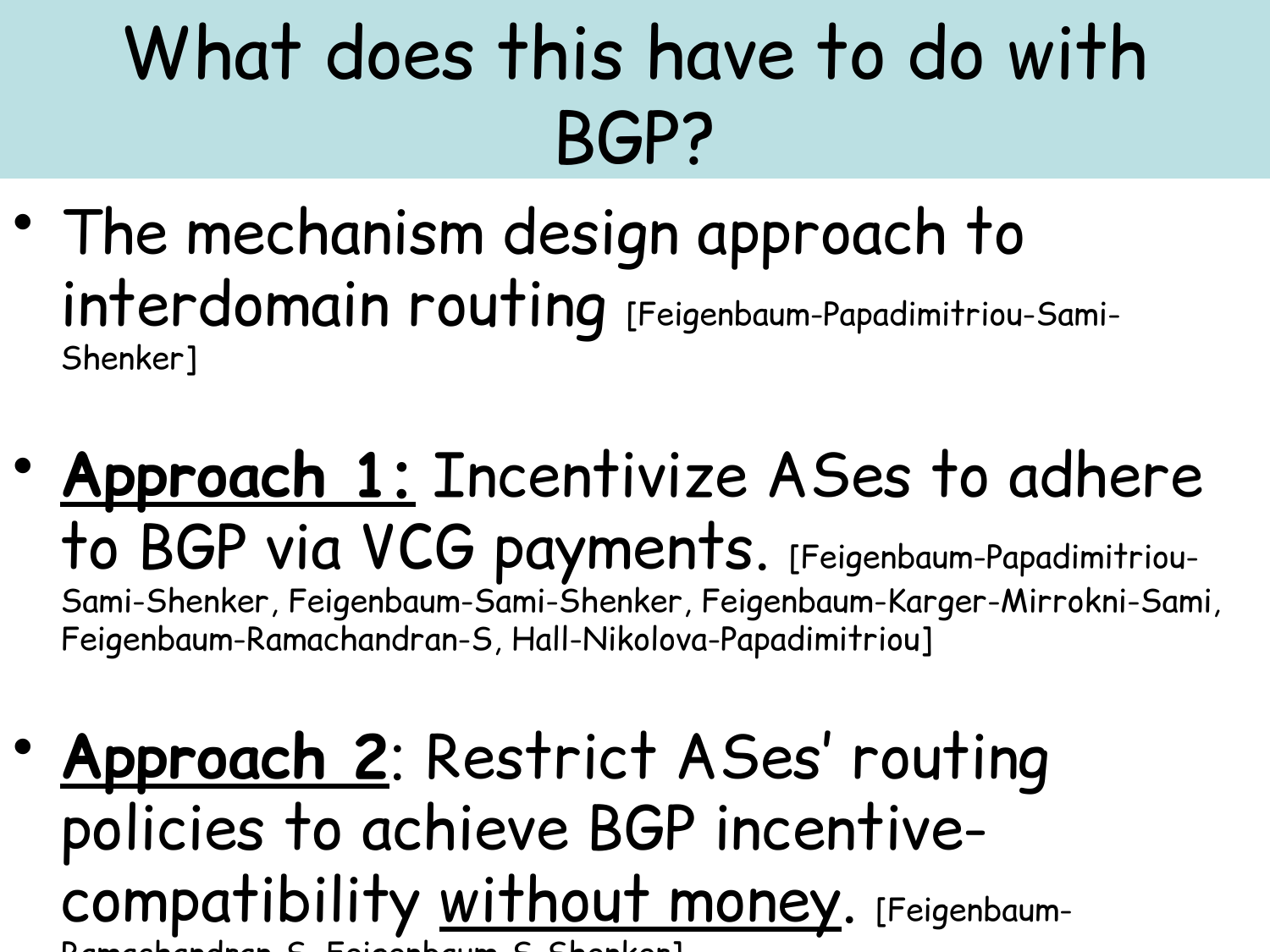

# What does this have to do with BGP?
The mechanism design approach to interdomain routing [Feigenbaum-Papadimitriou-Sami-Shenker]

Approach 1: Incentivize ASes to adhere to BGP via VCG payments. [Feigenbaum-Papadimitriou-Sami-Shenker, Feigenbaum-Sami-Shenker, Feigenbaum-Karger-Mirrokni-Sami, Feigenbaum-Ramachandran-S, Hall-Nikolova-Papadimitriou]

Approach 2: Restrict ASes’ routing policies to achieve BGP incentive-compatibility without money. [Feigenbaum-Ramachandran-S, Feigenbaum-S-Shenker]